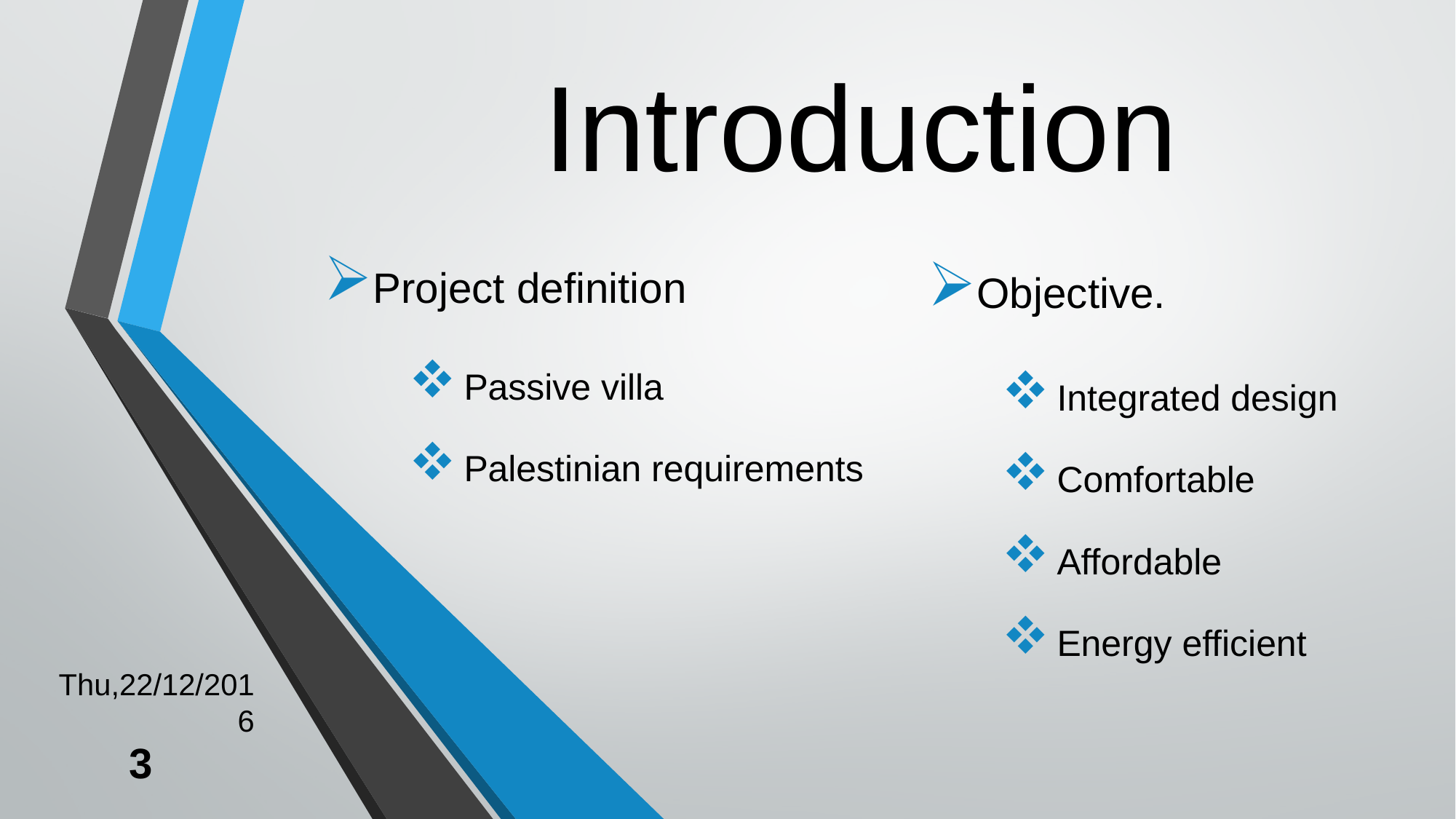

# Introduction
Project definition
Objective.

Passive villa
Palestinian requirements

Integrated design
Comfortable
Affordable
Energy efficient

Thu,22/12/2016
3